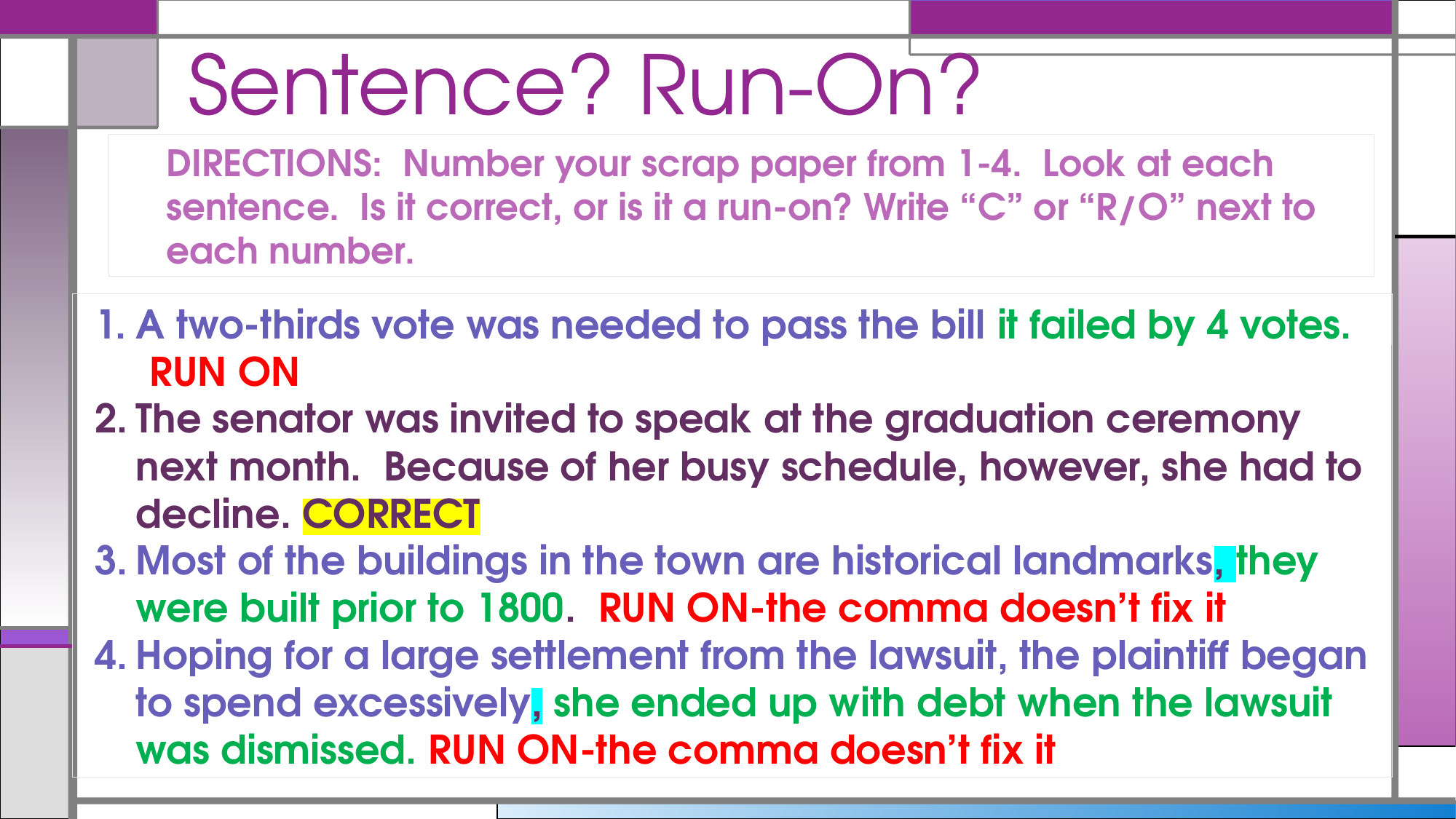

Sentence? Run-On?
DIRECTIONS:  Number your scrap paper from 1-4.  Look at each sentence.  Is it correct, or is it a run-on? Write “C” or “R/O” next to each number.
A two-thirds vote was needed to pass the bill it failed by 4 votes.
RUN ON
The senator was invited to speak at the graduation ceremony next month.  Because of her busy schedule, however, she had to decline. CORRECT
Most of the buildings in the town are historical landmarks, they were built prior to 1800.  RUN ON-the comma doesn’t fix it
Hoping for a large settlement from the lawsuit, the plaintiff began to spend excessively, she ended up with debt when the lawsuit was dismissed. RUN ON-the comma doesn’t fix it